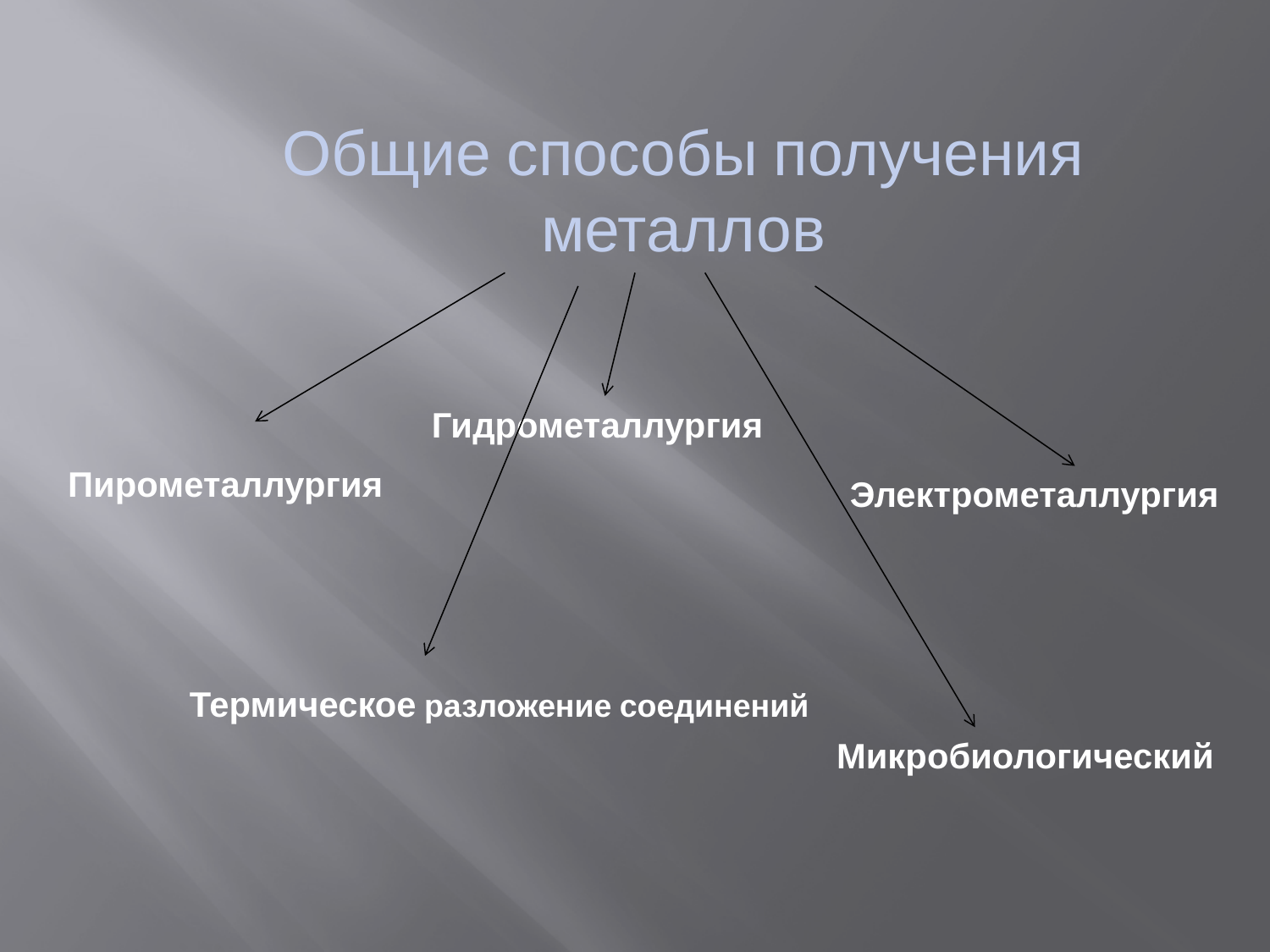

Общие способы получения металлов
Гидрометаллургия
Пирометаллургия
Электрометаллургия
Термическое разложение соединений
Микробиологический